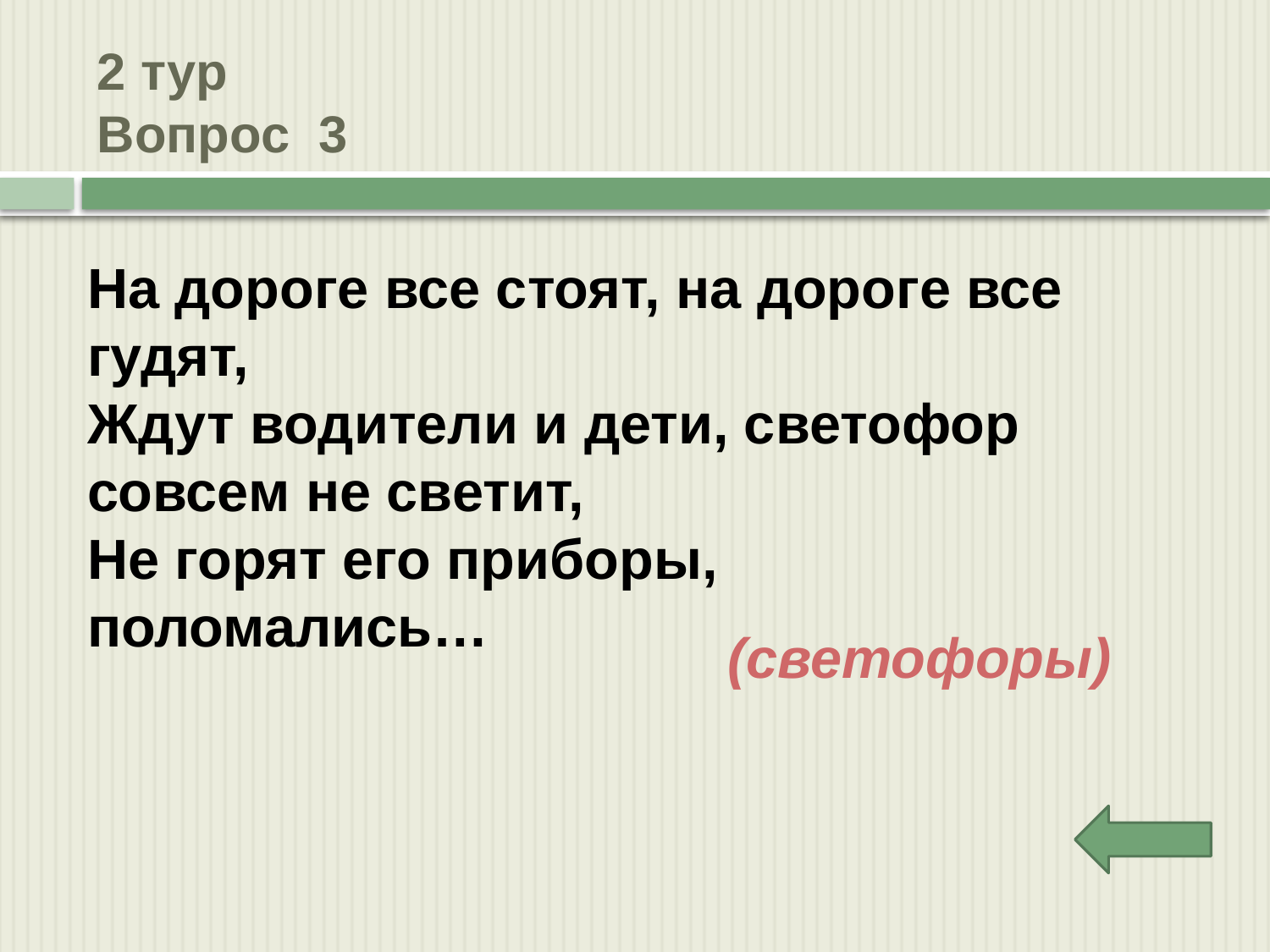

# 2 тур Вопрос  3
На дороге все стоят, на дороге все гудят,
Ждут водители и дети, светофор совсем не светит,
Не горят его приборы, поломались…
(светофоры)